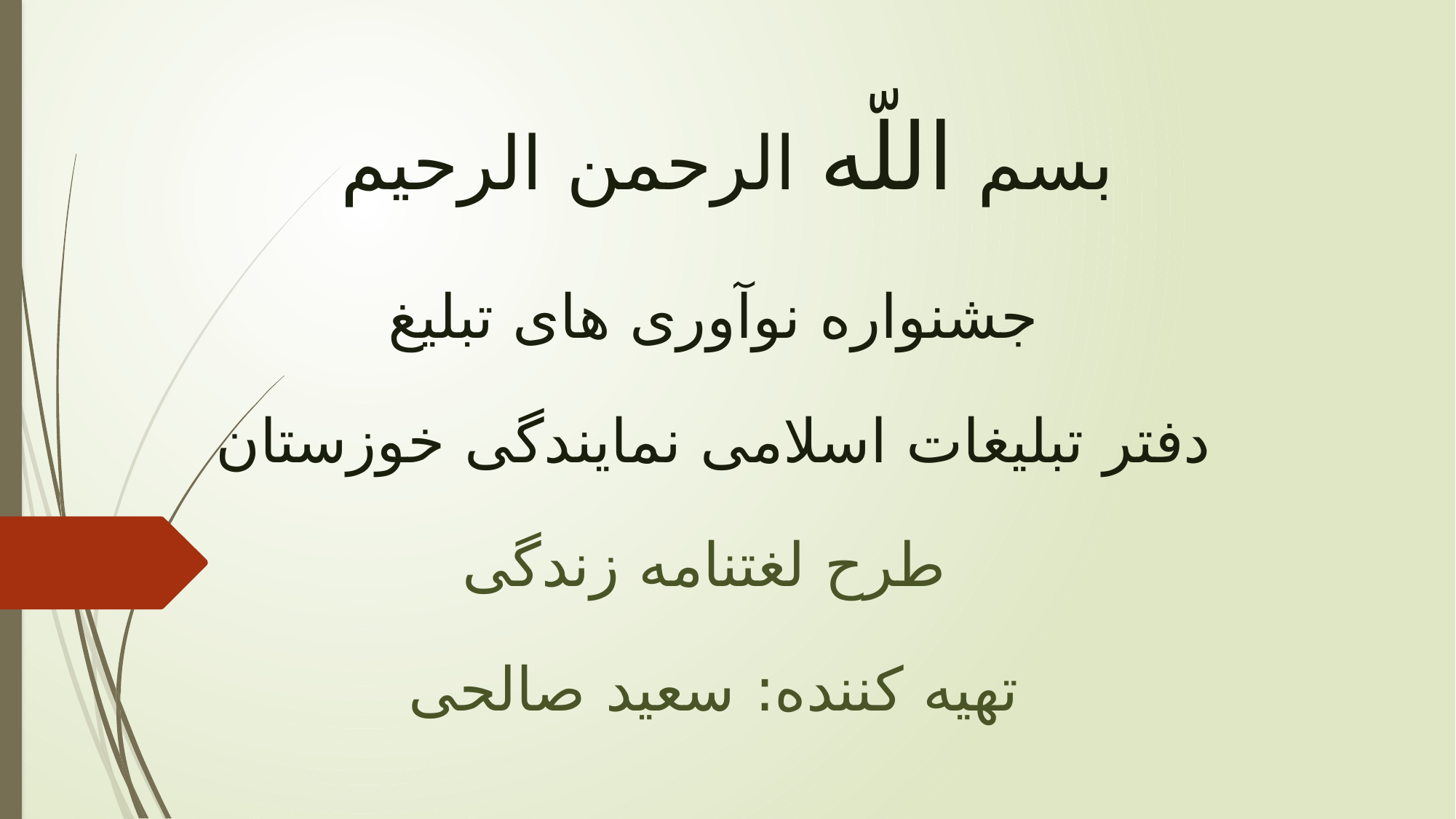

# بسم اللّه الرحمن الرحیم
جشنواره نوآوری های تبلیغ
دفتر تبلیغات اسلامی نمایندگی خوزستان
طرح لغتنامه زندگی
تهیه کننده: سعید صالحی